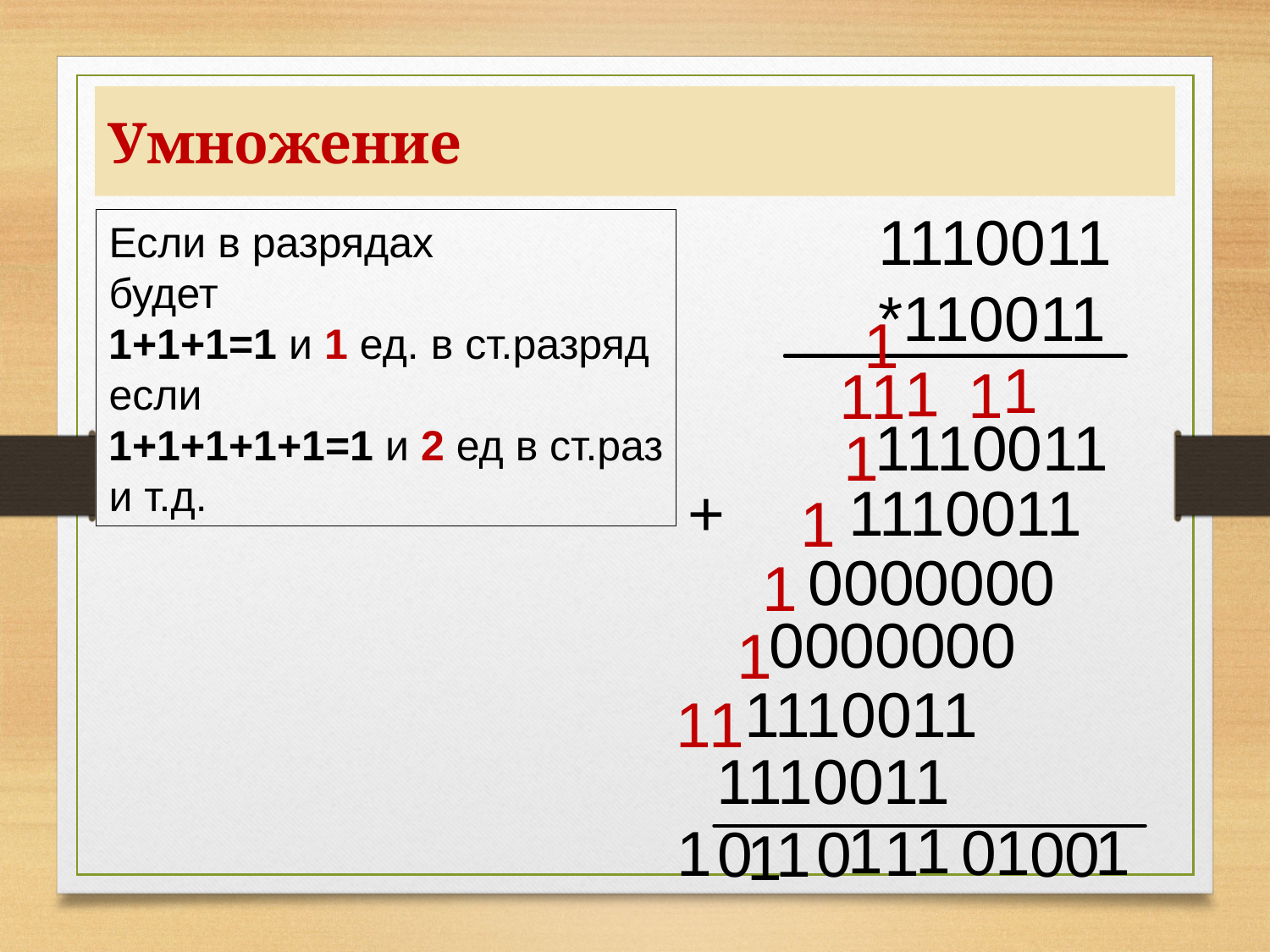

# Умножение
1110011
*110011
Если в разрядах
будет
1+1+1=1 и 1 ед. в ст.разряд
если
1+1+1+1+1=1 и 2 ед в ст.раз
и т.д.
1
1
1
1
1
1
1110011
1
+
1110011
1
0000000
1
0000000
1
1110011
1
1
1110011
1
1
0
1
1
1
1
1
0
0
0
0
1